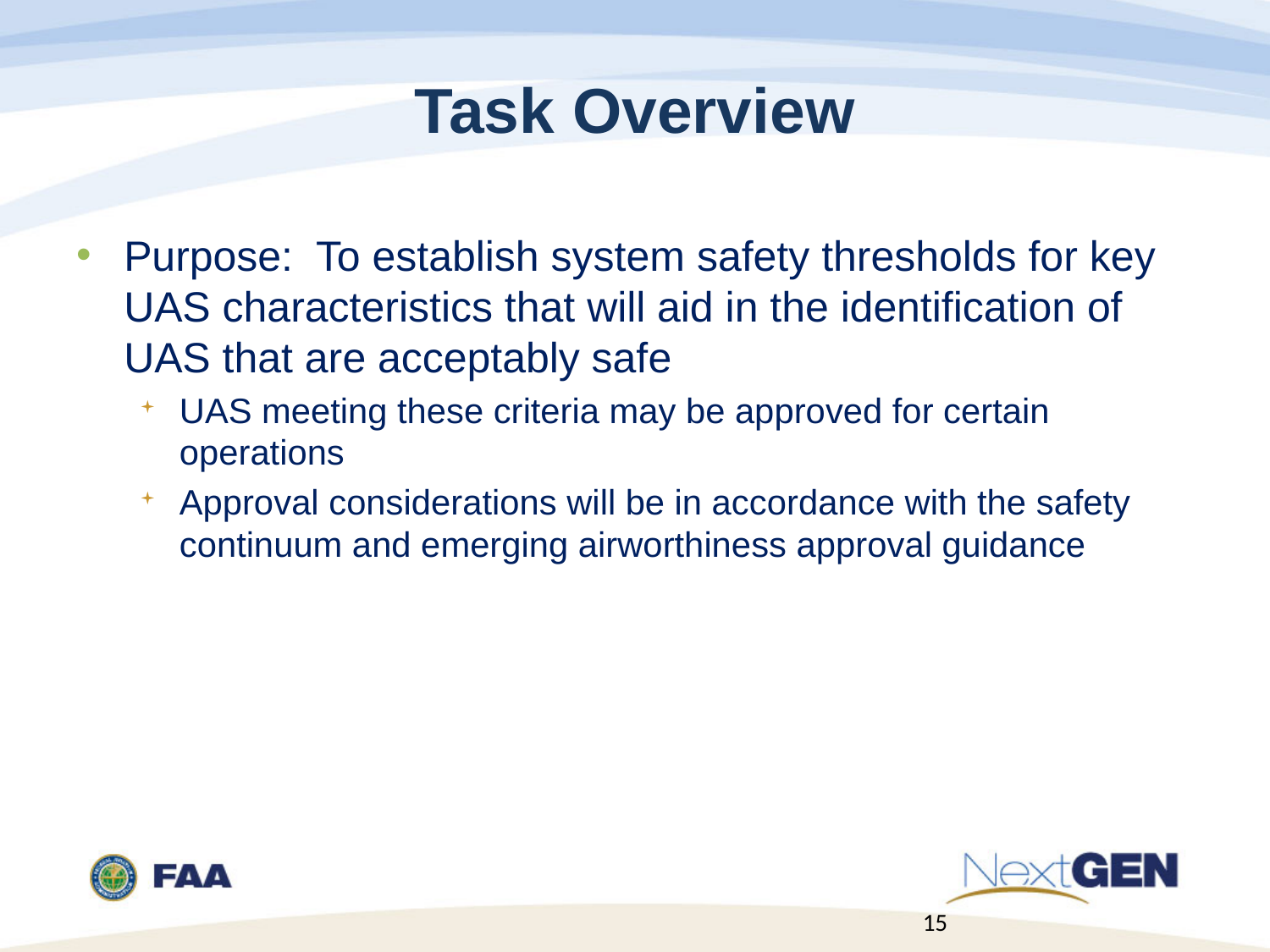

# Task Overview
Purpose:  To establish system safety thresholds for key UAS characteristics that will aid in the identification of UAS that are acceptably safe
UAS meeting these criteria may be approved for certain operations
Approval considerations will be in accordance with the safety continuum and emerging airworthiness approval guidance

15